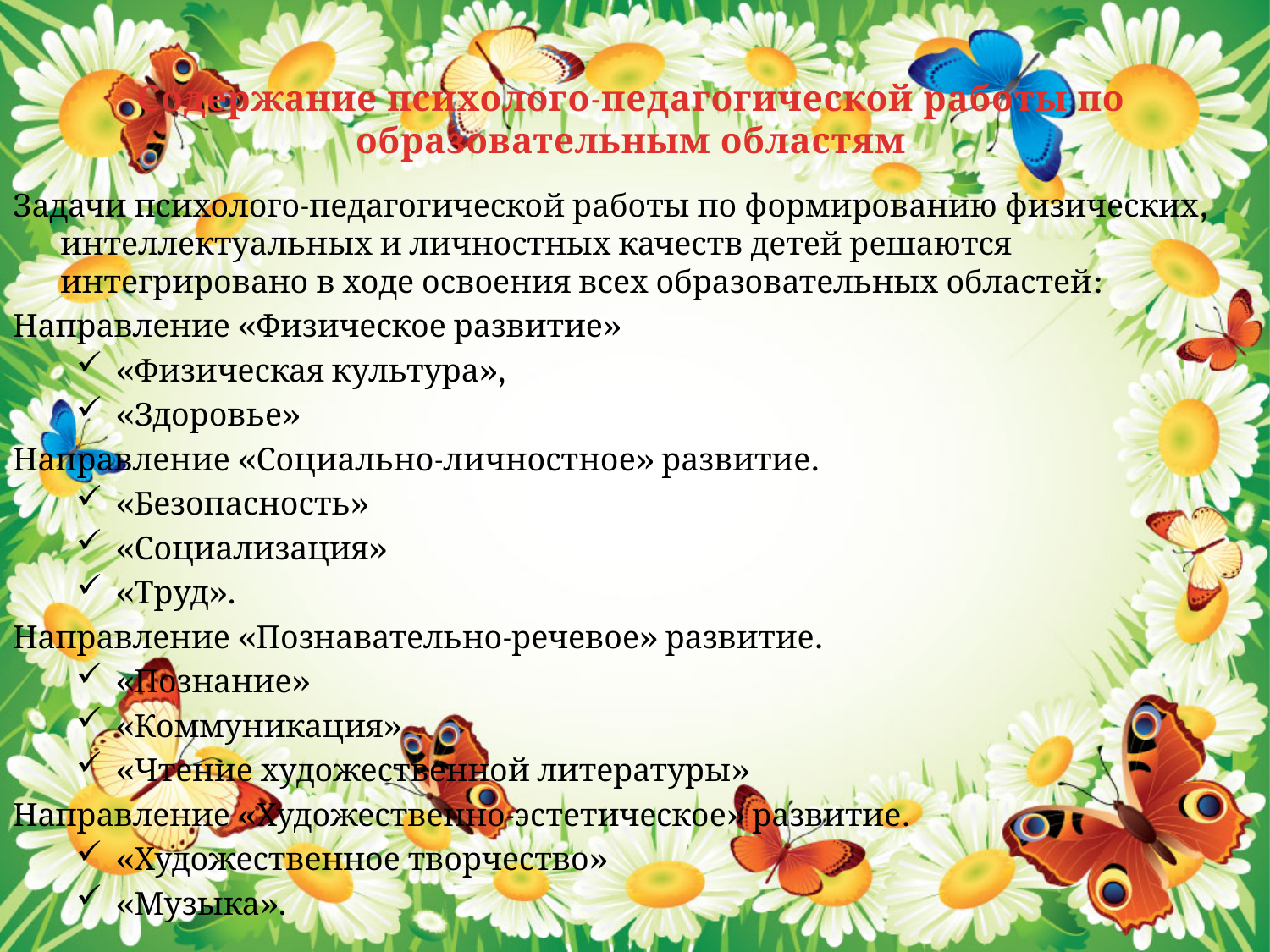

# Содержание психолого‐педагогической работы по образовательным областям
Задачи психолого‐педагогической работы по формированию физических, интеллектуальных и личностных качеств детей решаются интегрировано в ходе освоения всех образовательных областей:
Направление «Физическое развитие»
«Физическая культура»,
«Здоровье»
Направление «Социально‐личностное» развитие.
«Безопасность»
«Социализация»
«Труд».
Направление «Познавательно‐речевое» развитие.
«Познание»
«Коммуникация»
«Чтение художественной литературы»
Направление «Художественно‐эстетическое» развитие.
«Художественное творчество»
«Музыка».